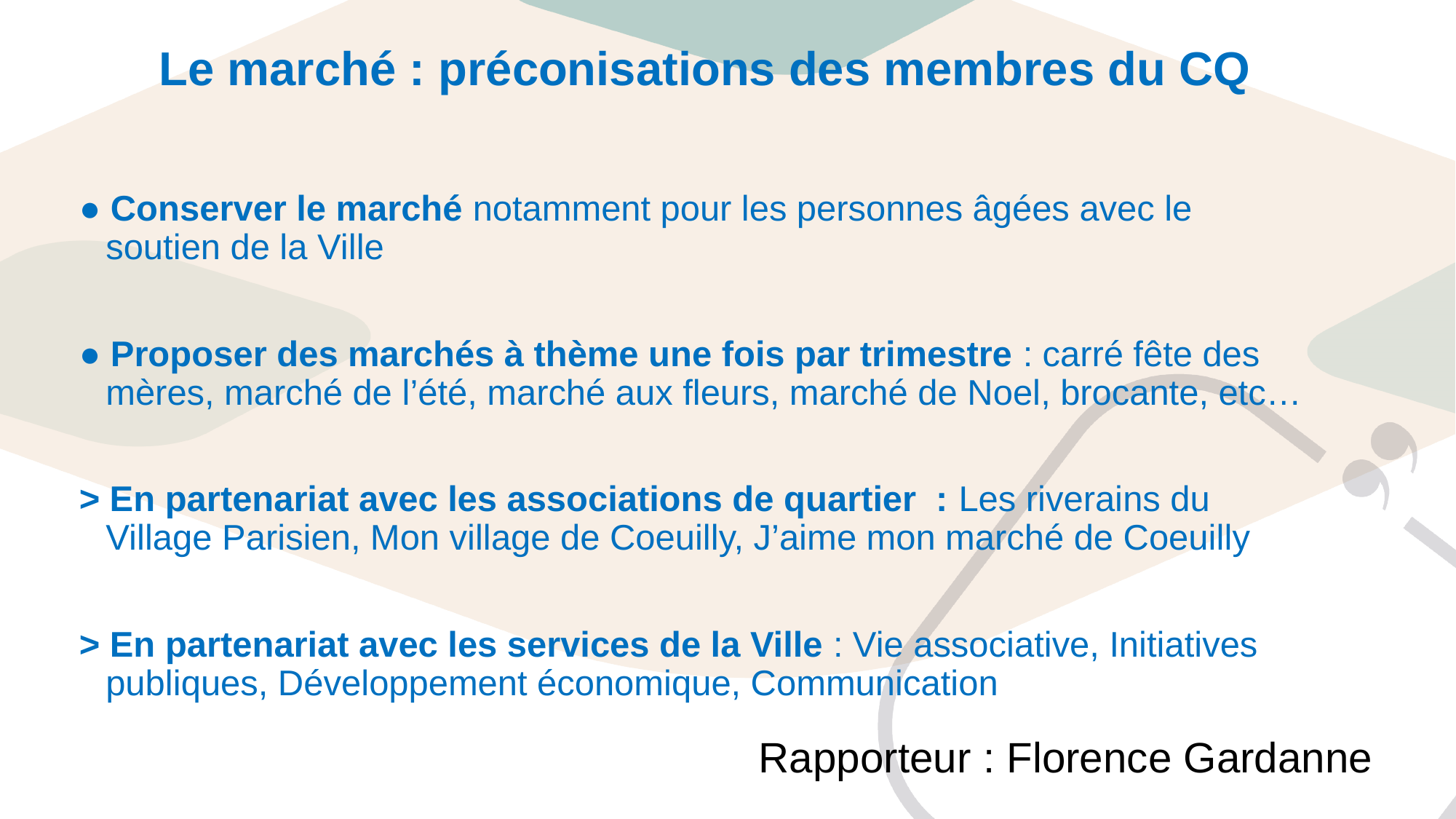

# Le marché : préconisations des membres du CQ

● Conserver le marché notamment pour les personnes âgées avec le soutien de la Ville

● Proposer des marchés à thème une fois par trimestre : carré fête des mères, marché de l’été, marché aux fleurs, marché de Noel, brocante, etc…

> En partenariat avec les associations de quartier  : Les riverains du Village Parisien, Mon village de Coeuilly, J’aime mon marché de Coeuilly

> En partenariat avec les services de la Ville : Vie associative, Initiatives publiques, Développement économique, Communication

Rapporteur : Florence Gardanne